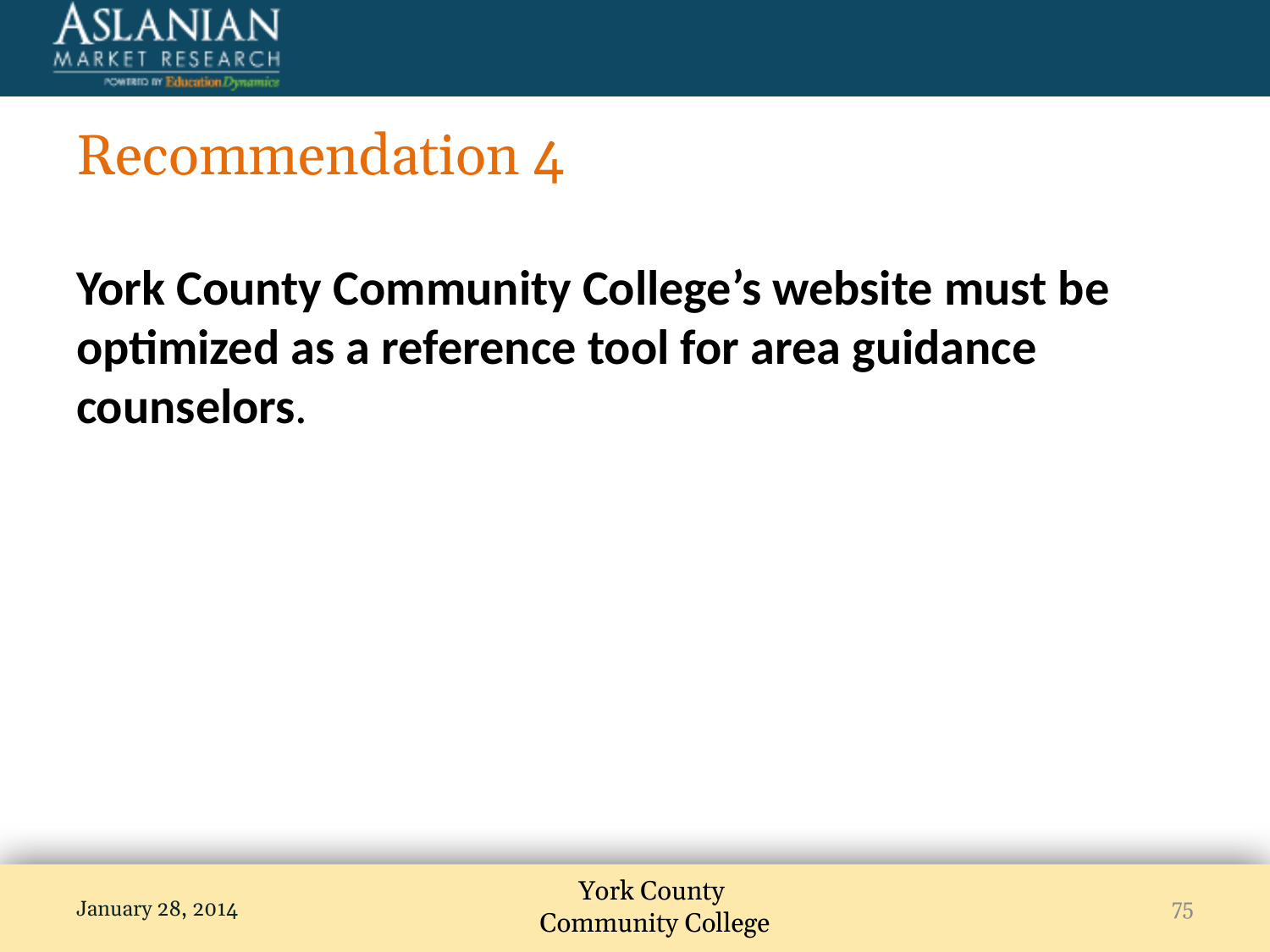

# Recommendation 4
York County Community College’s website must be optimized as a reference tool for area guidance counselors.
January 28, 2014
75